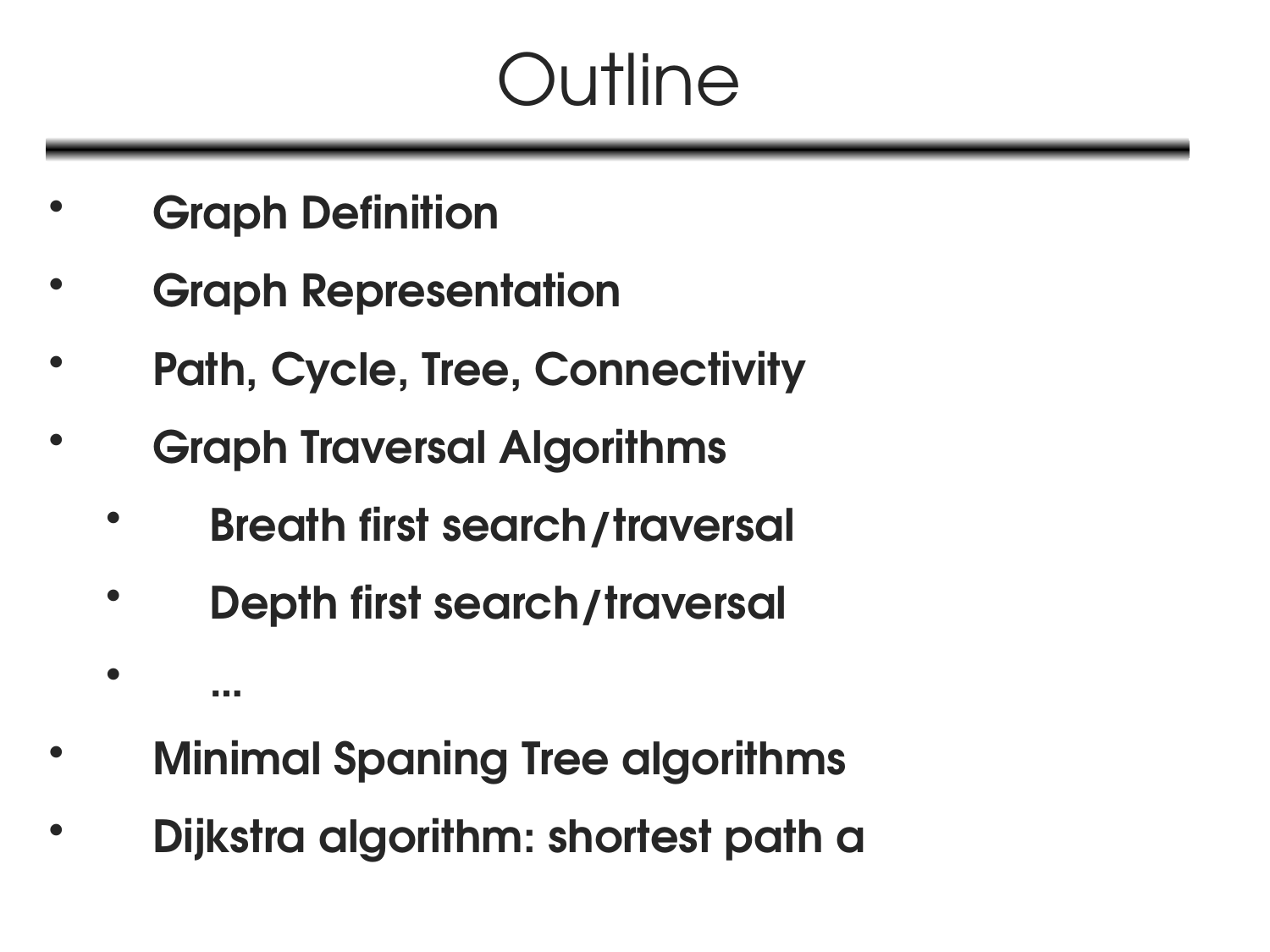

# Outline
Graph Definition
Graph Representation
Path, Cycle, Tree, Connectivity
Graph Traversal Algorithms
Breath first search/traversal
Depth first search/traversal
…
Minimal Spaning Tree algorithms
Dijkstra algorithm: shortest path a
3